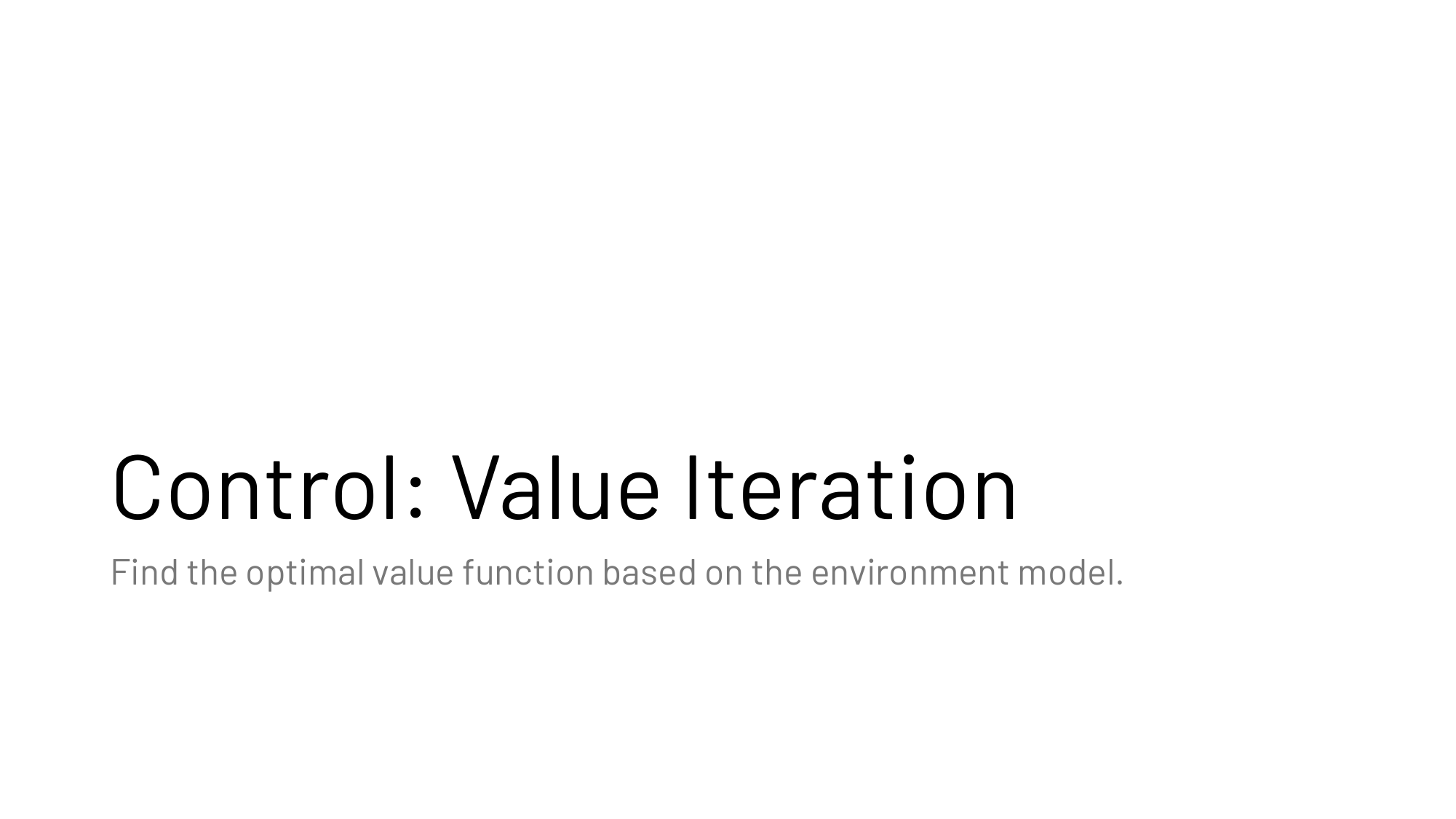

# Control: Value Iteration
Find the optimal value function based on the environment model.